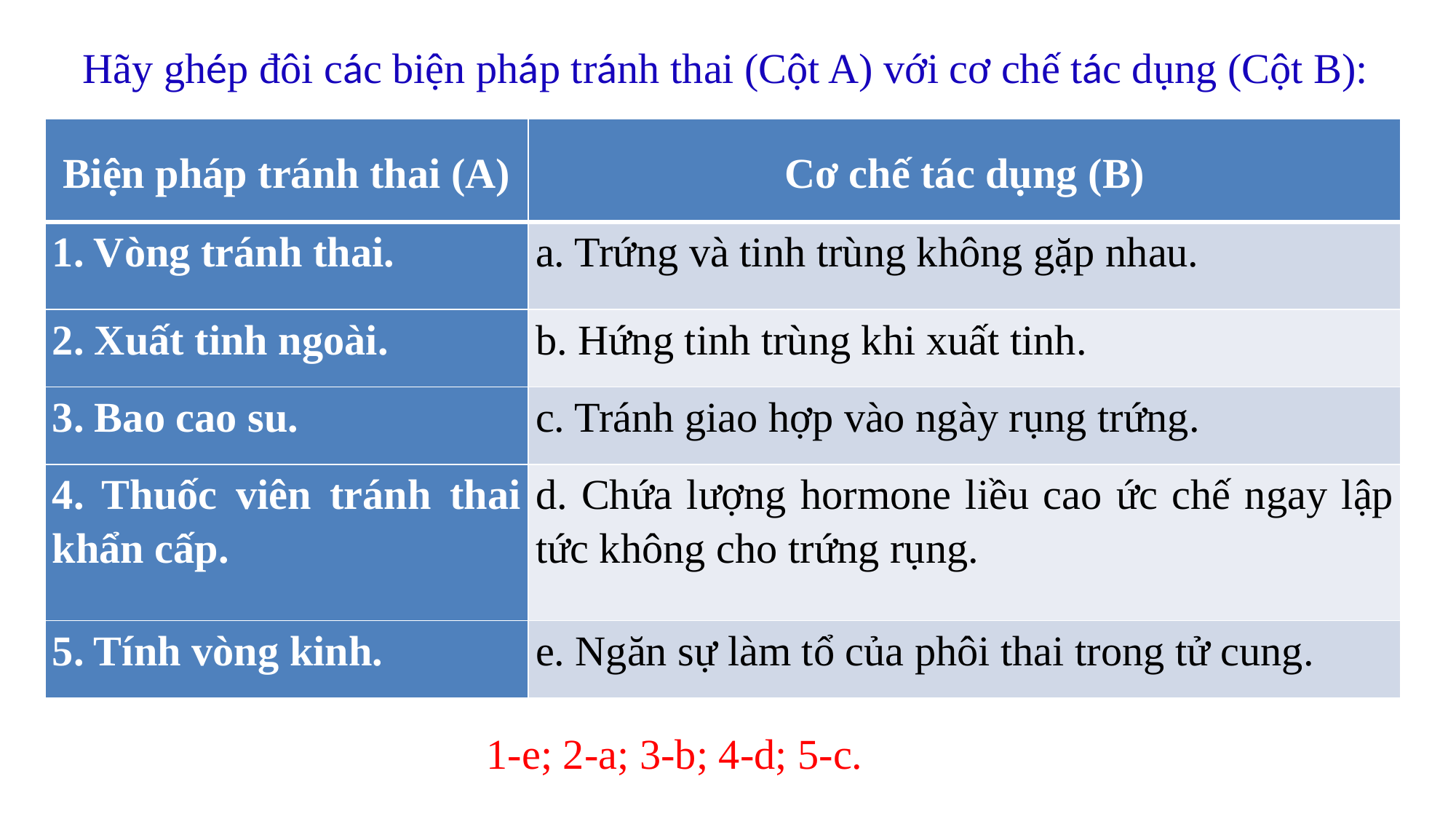

Hãy ghép đôi các biện pháp tránh thai (Cột A) với cơ chế tác dụng (Cột B):
| Biện pháp tránh thai (A) | Cơ chế tác dụng (B) |
| --- | --- |
| 1. Vòng tránh thai. | a. Trứng và tinh trùng không gặp nhau. |
| 2. Xuất tinh ngoài. | b. Hứng tinh trùng khi xuất tinh. |
| 3. Bao cao su. | c. Tránh giao hợp vào ngày rụng trứng. |
| 4. Thuốc viên tránh thai khẩn cấp. | d. Chứa lượng hormone liều cao ức chế ngay lập tức không cho trứng rụng. |
| 5. Tính vòng kinh. | e. Ngăn sự làm tổ của phôi thai trong tử cung. |
1-e; 2-a; 3-b; 4-d; 5-c.